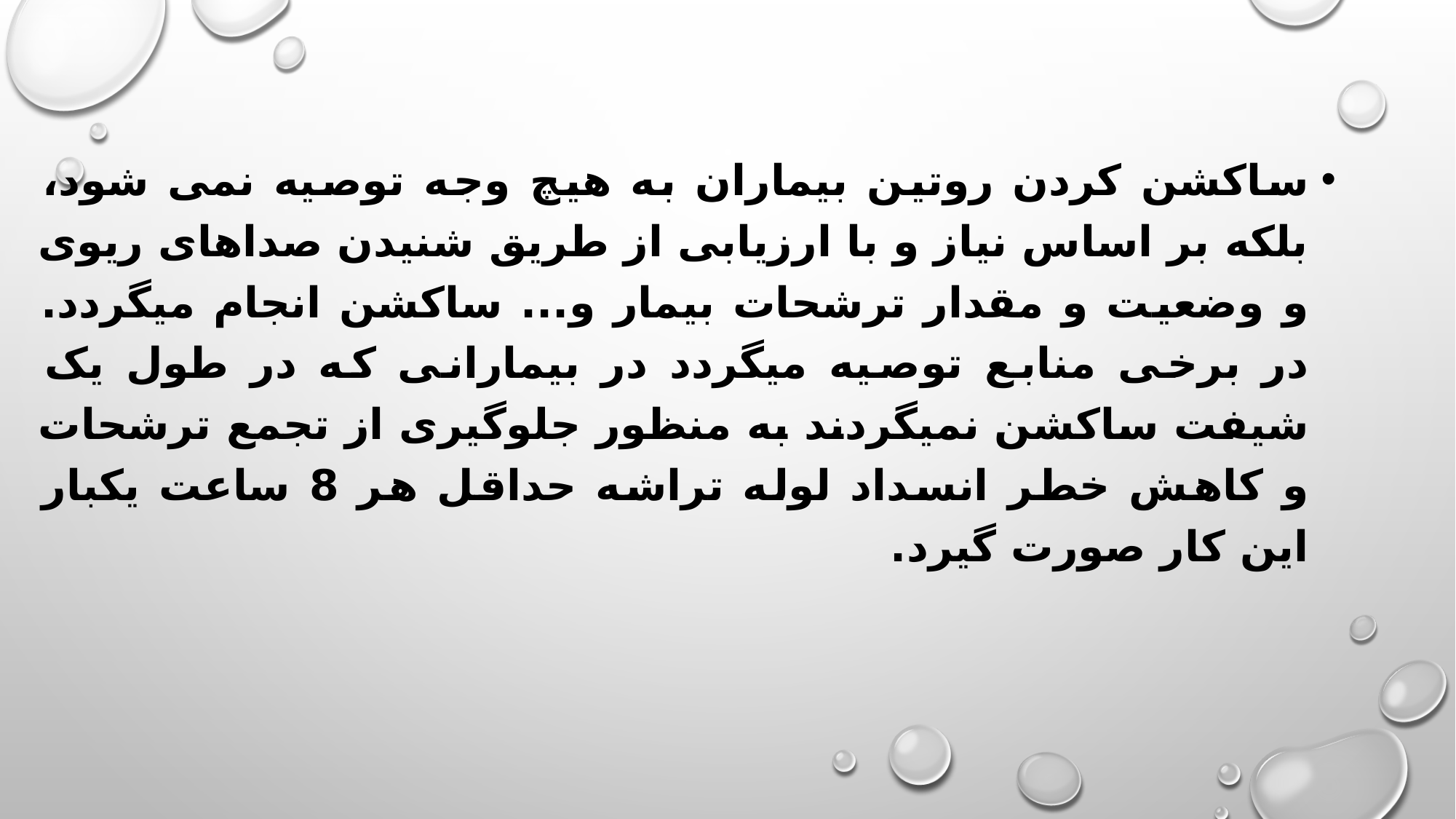

#
ساکشن کردن روتین بیماران به هیچ وجه توصیه نمی شود، بلکه بر اساس نیاز و با ارزیابی از طریق شنیدن صداهای ریوی و وضعیت و مقدار ترشحات بیمار و... ساکشن انجام میگردد. در برخی منابع توصیه میگردد در بیمارانی که در طول یک شیفت ساکشن نمیگردند به منظور جلوگیری از تجمع ترشحات و کاهش خطر انسداد لوله تراشه حداقل هر 8 ساعت یکبار این کار صورت گیرد.